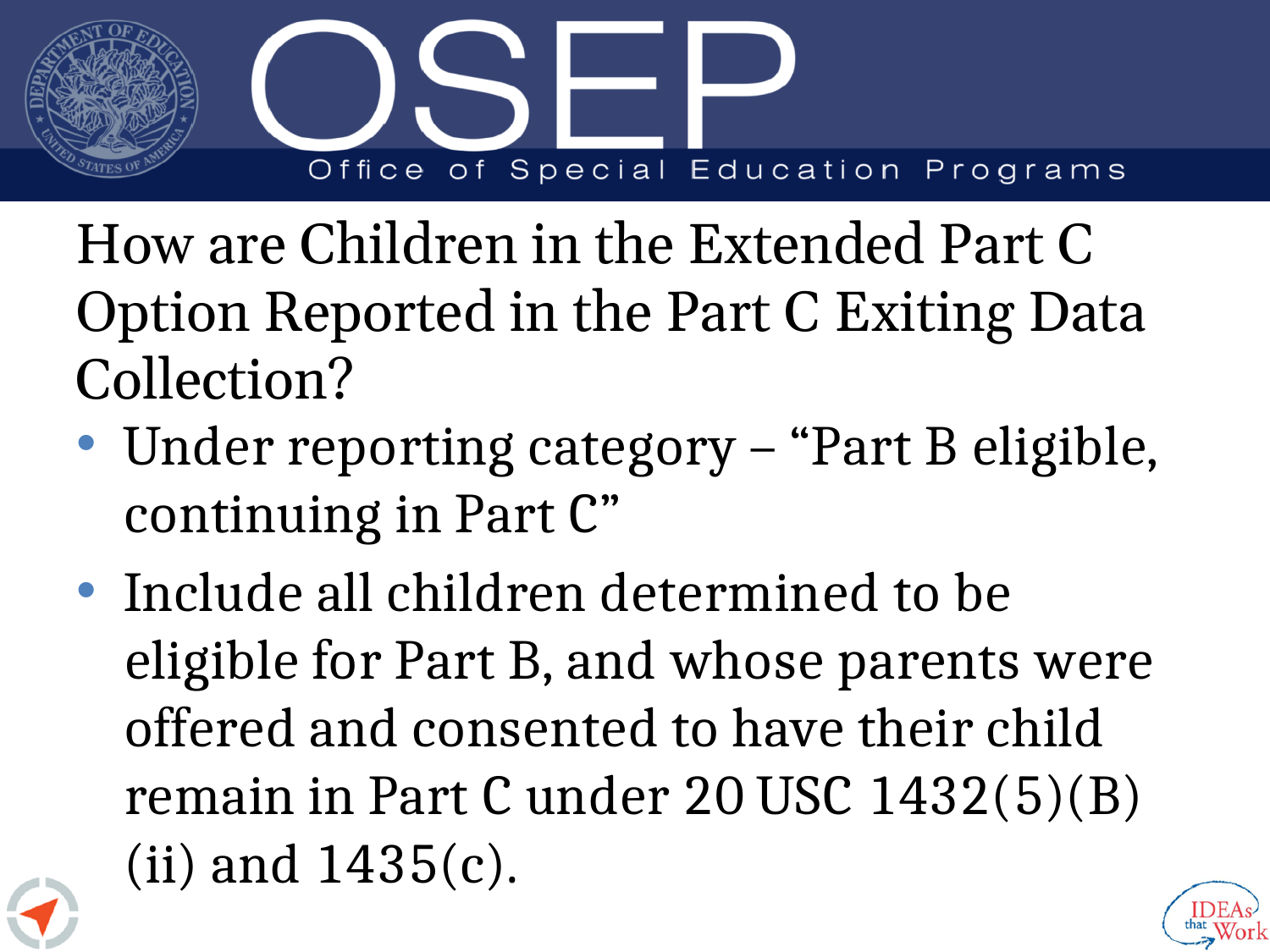

# How are Children in the Extended Part C Option Reported in the Part C Exiting Data Collection?
Under reporting category – “Part B eligible, continuing in Part C”
Include all children determined to be eligible for Part B, and whose parents were offered and consented to have their child remain in Part C under 20 USC 1432(5)(B)(ii) and 1435(c).